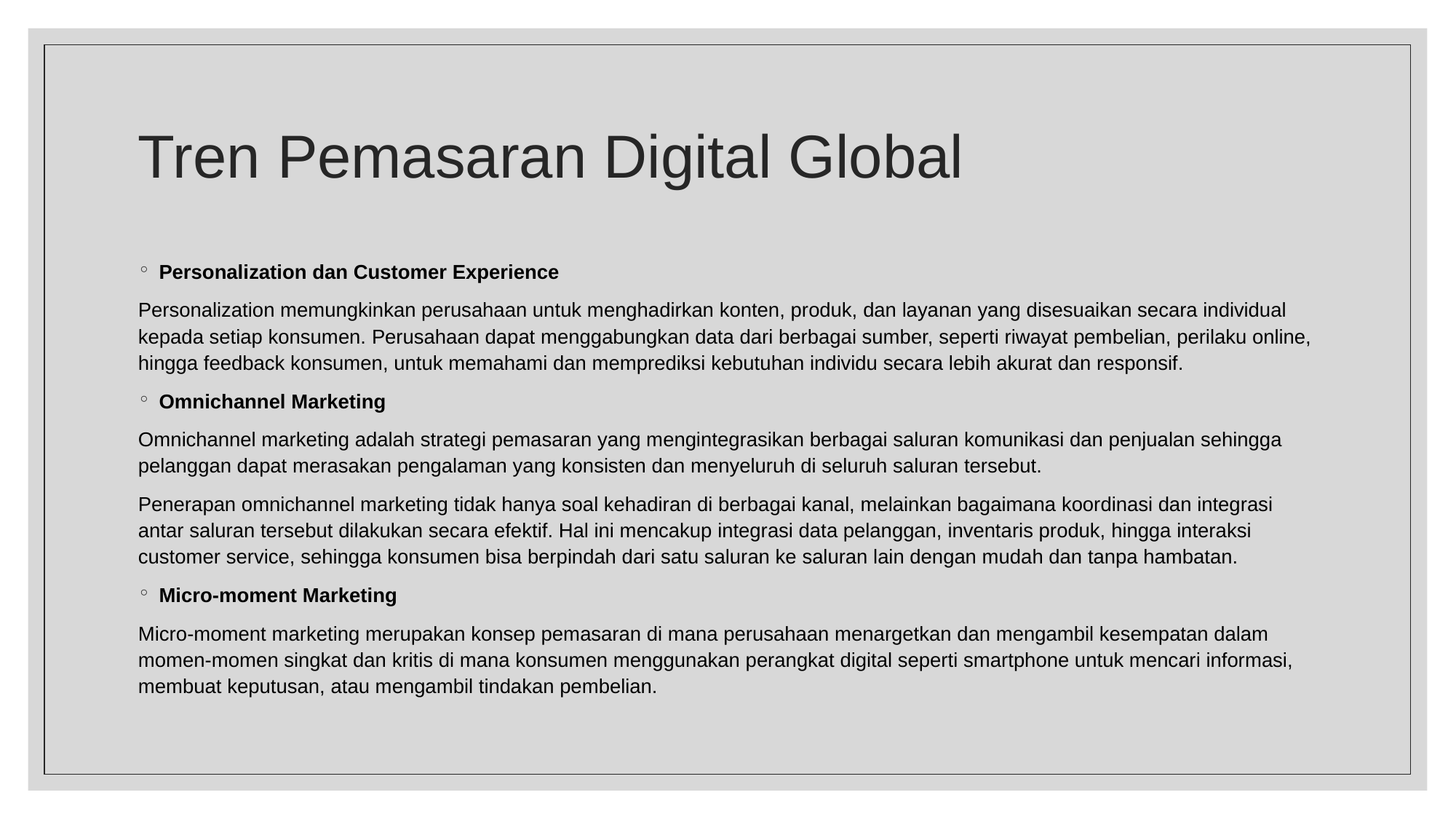

# Tren Pemasaran Digital Global
Personalization dan Customer Experience
Personalization memungkinkan perusahaan untuk menghadirkan konten, produk, dan layanan yang disesuaikan secara individual kepada setiap konsumen. Perusahaan dapat menggabungkan data dari berbagai sumber, seperti riwayat pembelian, perilaku online, hingga feedback konsumen, untuk memahami dan memprediksi kebutuhan individu secara lebih akurat dan responsif.
Omnichannel Marketing
Omnichannel marketing adalah strategi pemasaran yang mengintegrasikan berbagai saluran komunikasi dan penjualan sehingga pelanggan dapat merasakan pengalaman yang konsisten dan menyeluruh di seluruh saluran tersebut.
Penerapan omnichannel marketing tidak hanya soal kehadiran di berbagai kanal, melainkan bagaimana koordinasi dan integrasi antar saluran tersebut dilakukan secara efektif. Hal ini mencakup integrasi data pelanggan, inventaris produk, hingga interaksi customer service, sehingga konsumen bisa berpindah dari satu saluran ke saluran lain dengan mudah dan tanpa hambatan.
Micro-moment Marketing
Micro-moment marketing merupakan konsep pemasaran di mana perusahaan menargetkan dan mengambil kesempatan dalam momen-momen singkat dan kritis di mana konsumen menggunakan perangkat digital seperti smartphone untuk mencari informasi, membuat keputusan, atau mengambil tindakan pembelian.